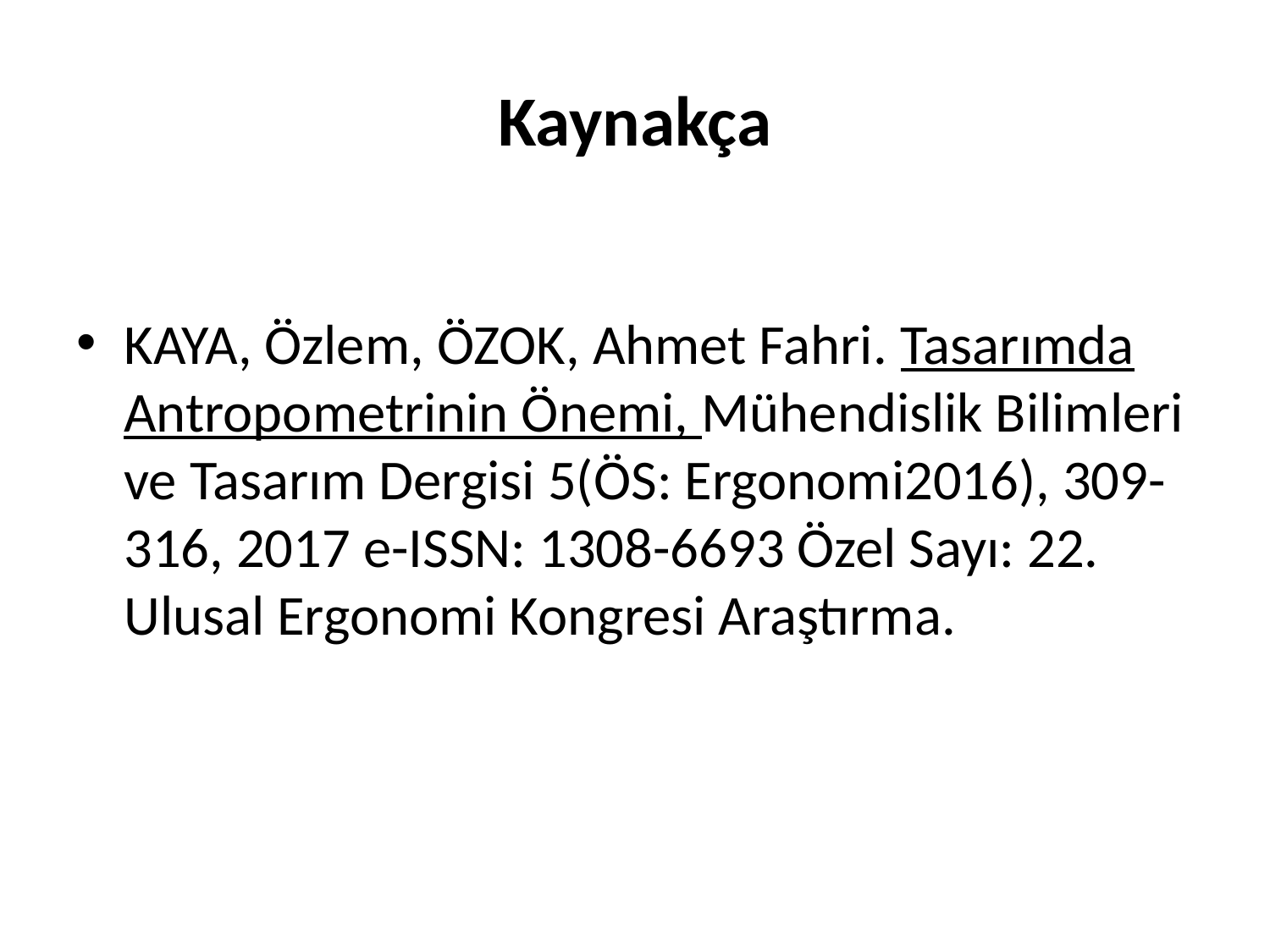

# Kaynakça

KAYA, Özlem, ÖZOK, Ahmet Fahri. Tasarımda Antropometrinin Önemi, Mühendislik Bilimleri ve Tasarım Dergisi 5(ÖS: Ergonomi2016), 309-316, 2017 e-ISSN: 1308-6693 Özel Sayı: 22. Ulusal Ergonomi Kongresi Araştırma.